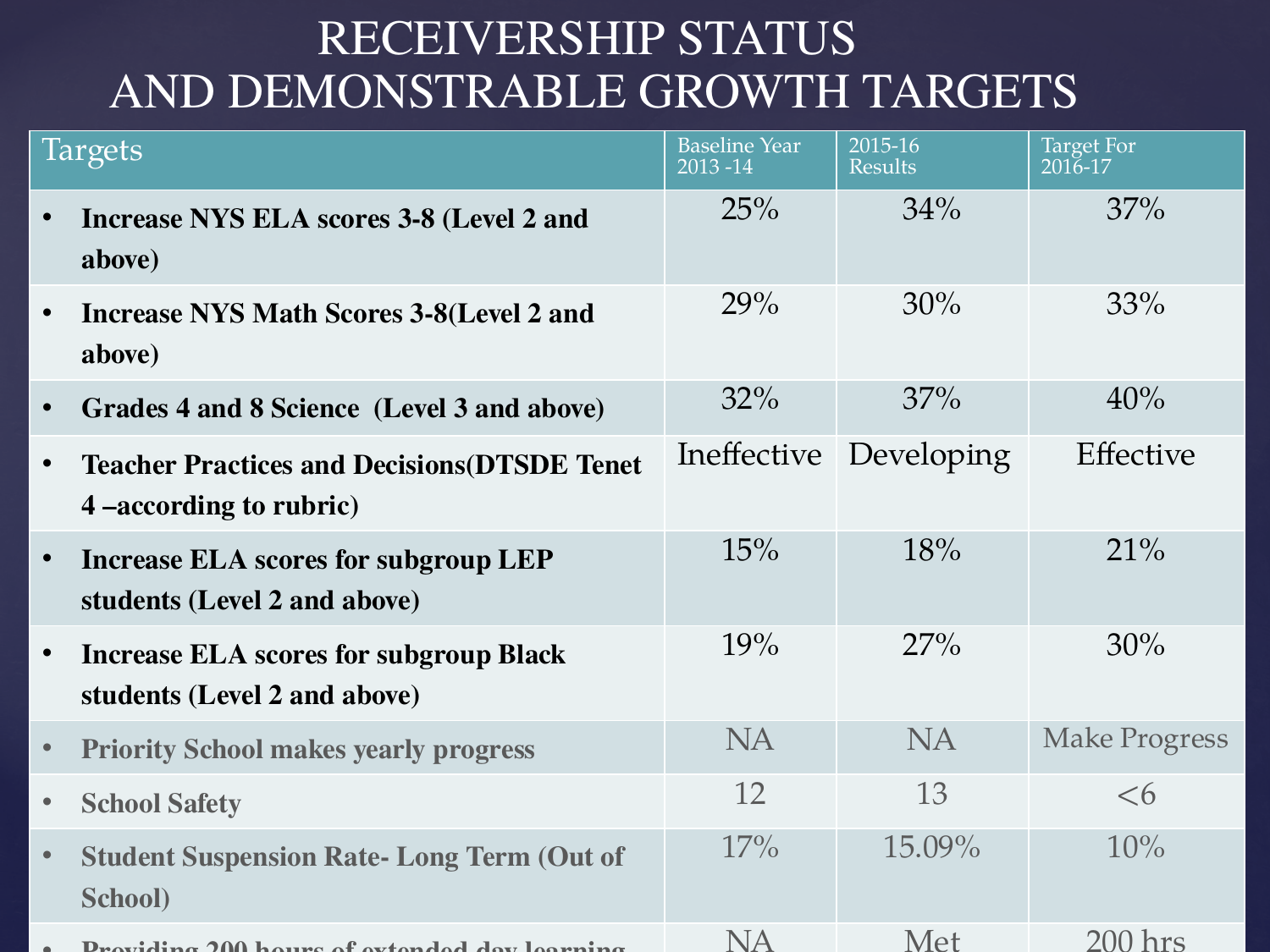

Receivership Status
and Demonstrable Growth Targets
| Targets | Baseline Year 2013 -14 | 2015-16 Results | Target For 2016-17 |
| --- | --- | --- | --- |
| Increase NYS ELA scores 3-8 (Level 2 and above) | 25% | 34% | 37% |
| Increase NYS Math Scores 3-8(Level 2 and above) | 29% | 30% | 33% |
| Grades 4 and 8 Science (Level 3 and above) | 32% | 37% | 40% |
| Teacher Practices and Decisions(DTSDE Tenet 4 –according to rubric) | Ineffective | Developing | Effective |
| Increase ELA scores for subgroup LEP students (Level 2 and above) | 15% | 18% | 21% |
| Increase ELA scores for subgroup Black students (Level 2 and above) | 19% | 27% | 30% |
| Priority School makes yearly progress | NA | NA | Make Progress |
| School Safety | 12 | 13 | <6 |
| Student Suspension Rate- Long Term (Out of School) | 17% | 15.09% | 10% |
| Providing 200 hours of extended day learning time (ELT) | NA | Met | 200 hrs |